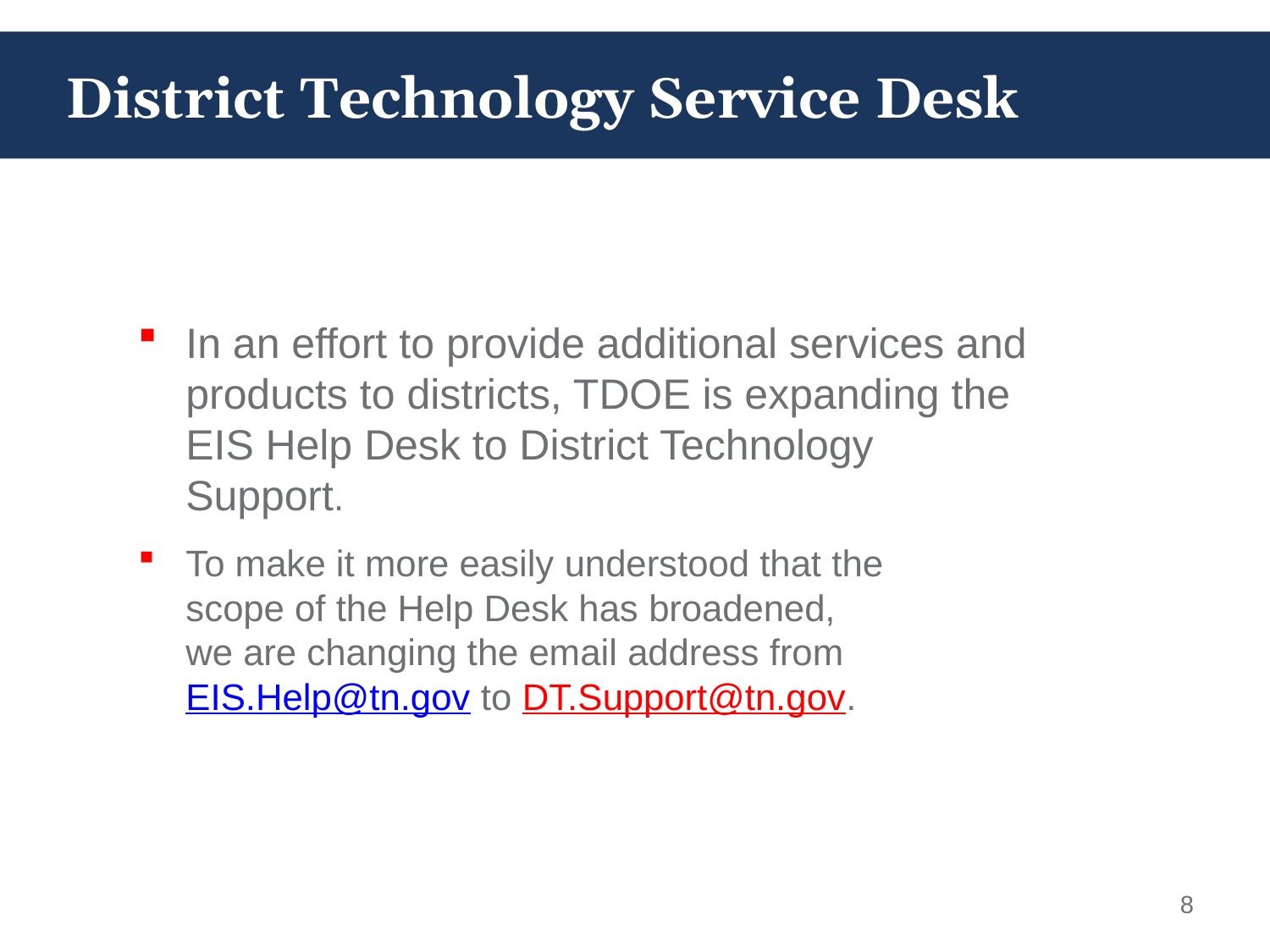

District Technology Service Desk
# EIS Help Desk Rebranding
In an effort to provide additional services and products to districts, TDOE is expanding the EIS Help Desk to District Technology Support.
To make it more easily understood that the scope of the Help Desk has broadened, we are changing the email address from  EIS.Help@tn.gov to DT.Support@tn.gov.

8